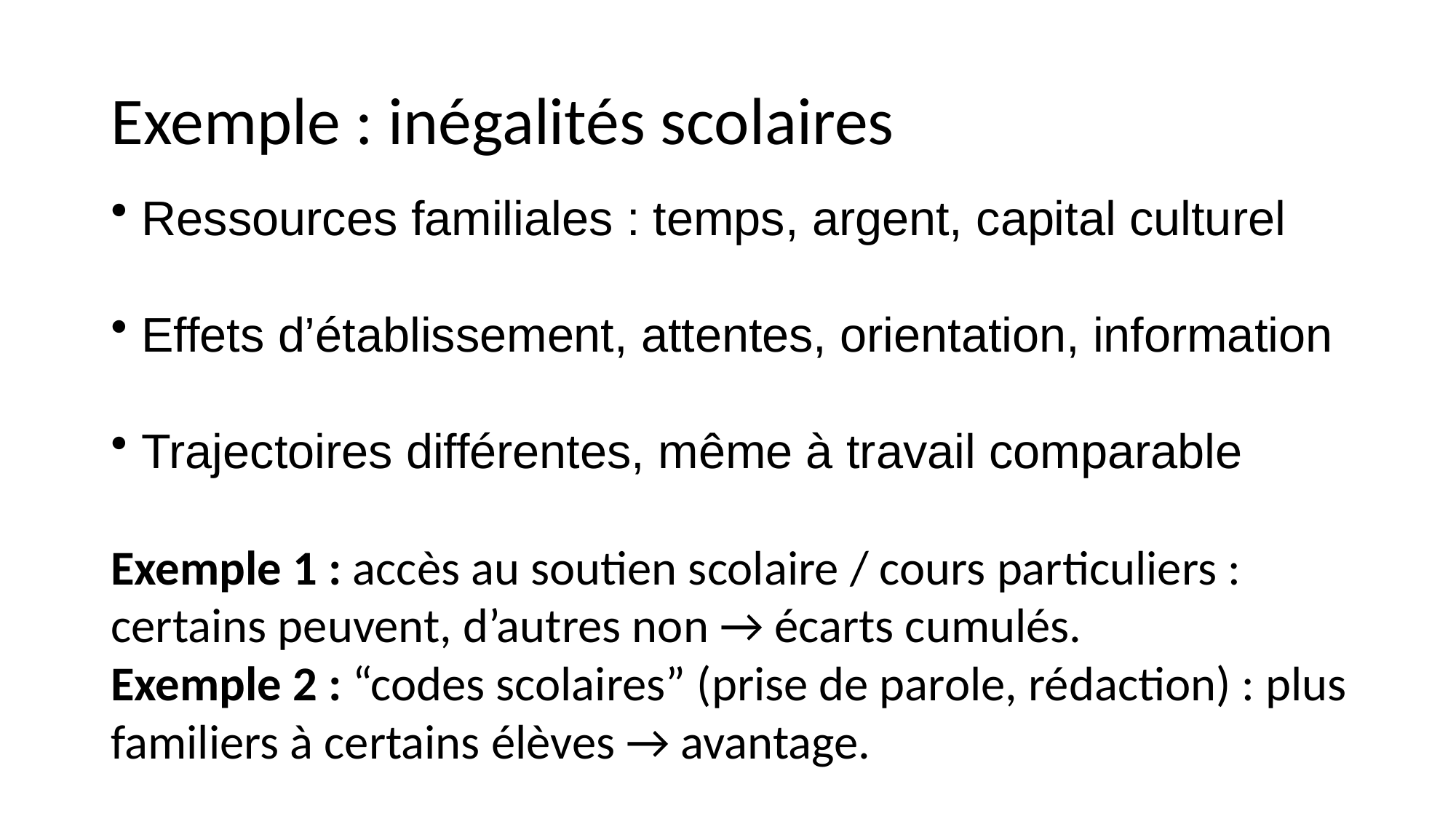

# Exemple : inégalités scolaires
 Ressources familiales : temps, argent, capital culturel

 Effets d’établissement, attentes, orientation, information

 Trajectoires différentes, même à travail comparable

Exemple 1 : accès au soutien scolaire / cours particuliers : certains peuvent, d’autres non → écarts cumulés.
Exemple 2 : “codes scolaires” (prise de parole, rédaction) : plus familiers à certains élèves → avantage.